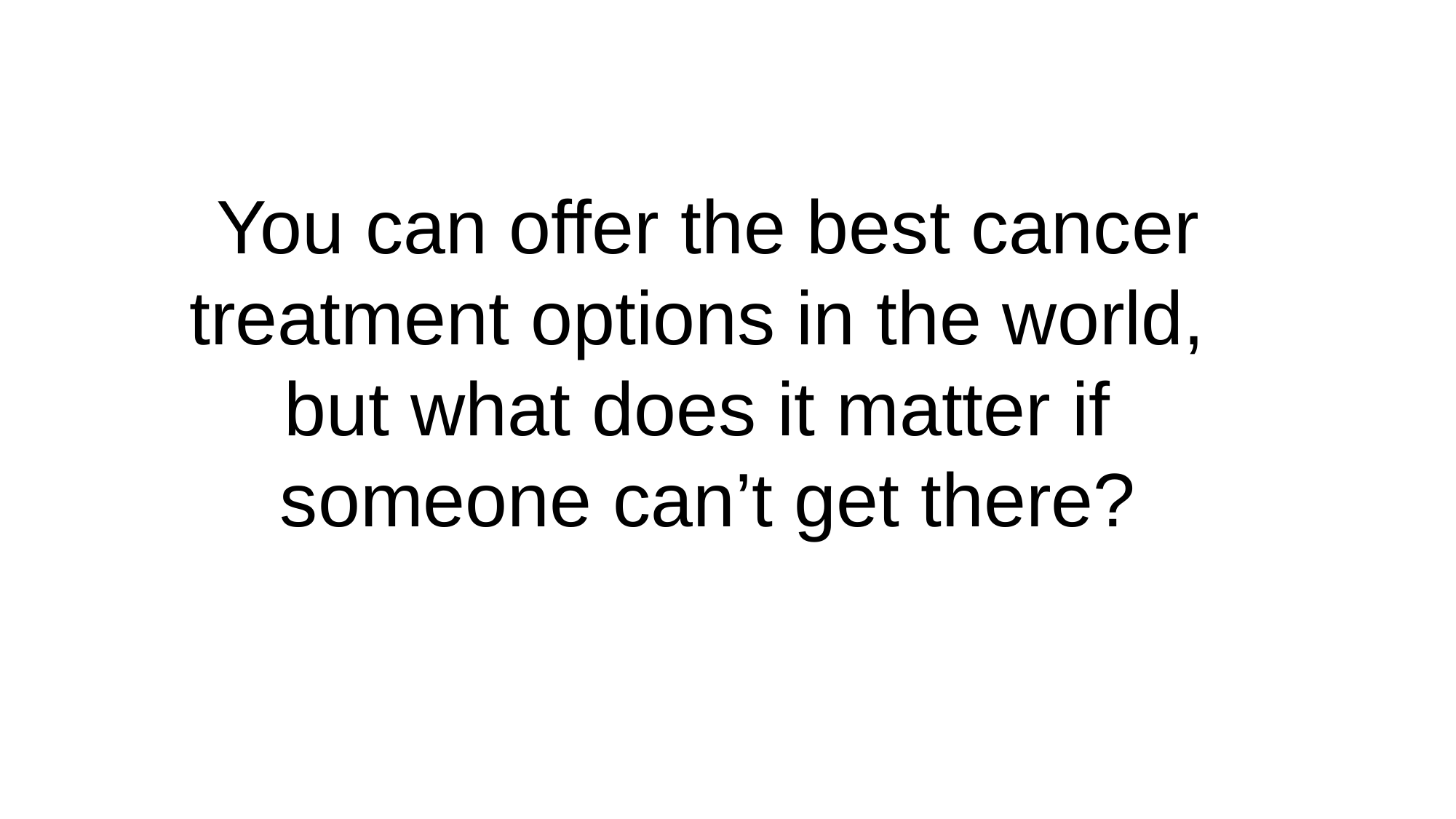

You can offer the best cancer treatment options in the world,
but what does it matter if
someone can’t get there?